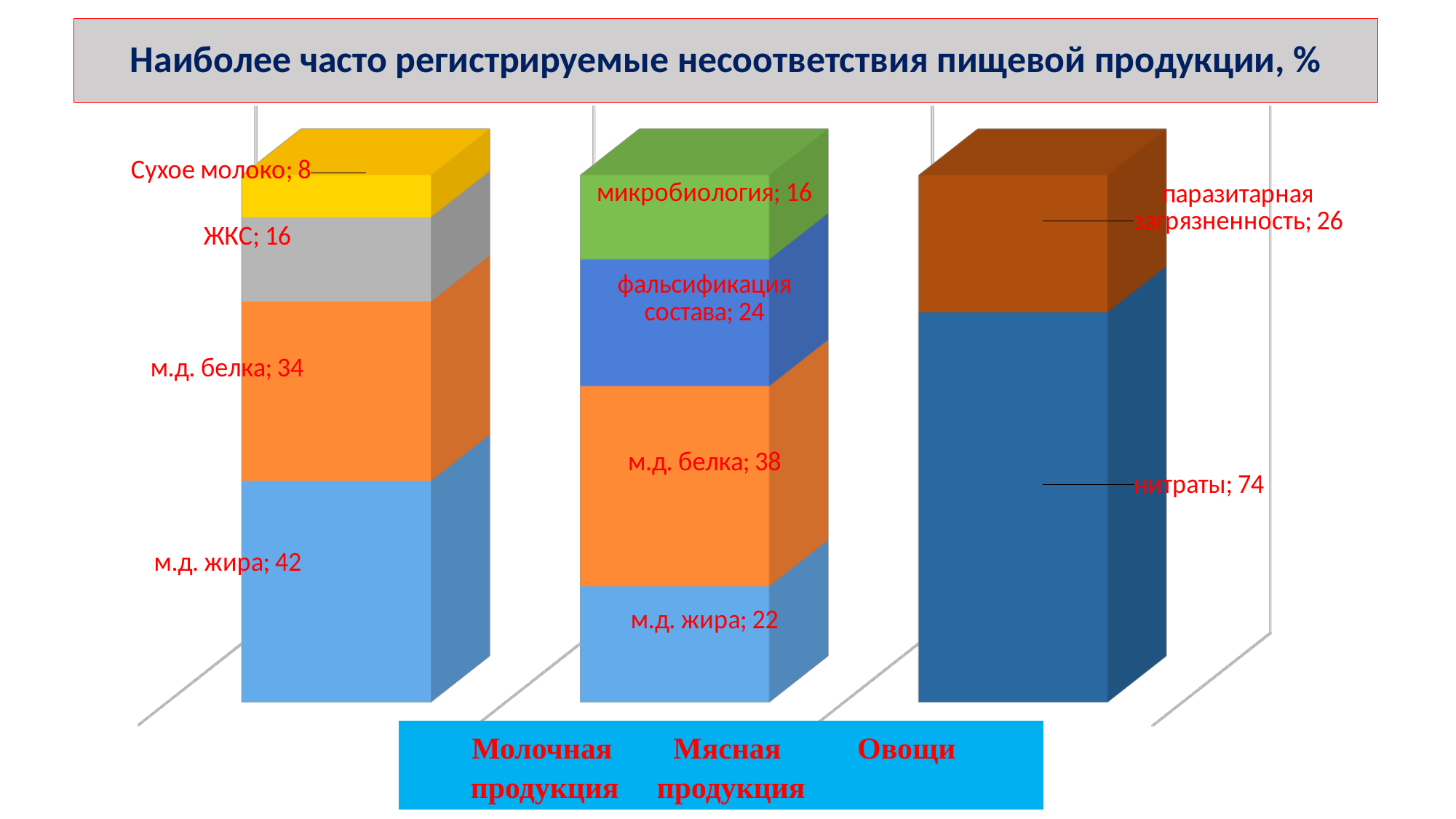

# Наиболее часто регистрируемые несоответствия пищевой продукции, %

[unsupported chart]

         Молочная        Мясная          Овощи
        продукция     продукция